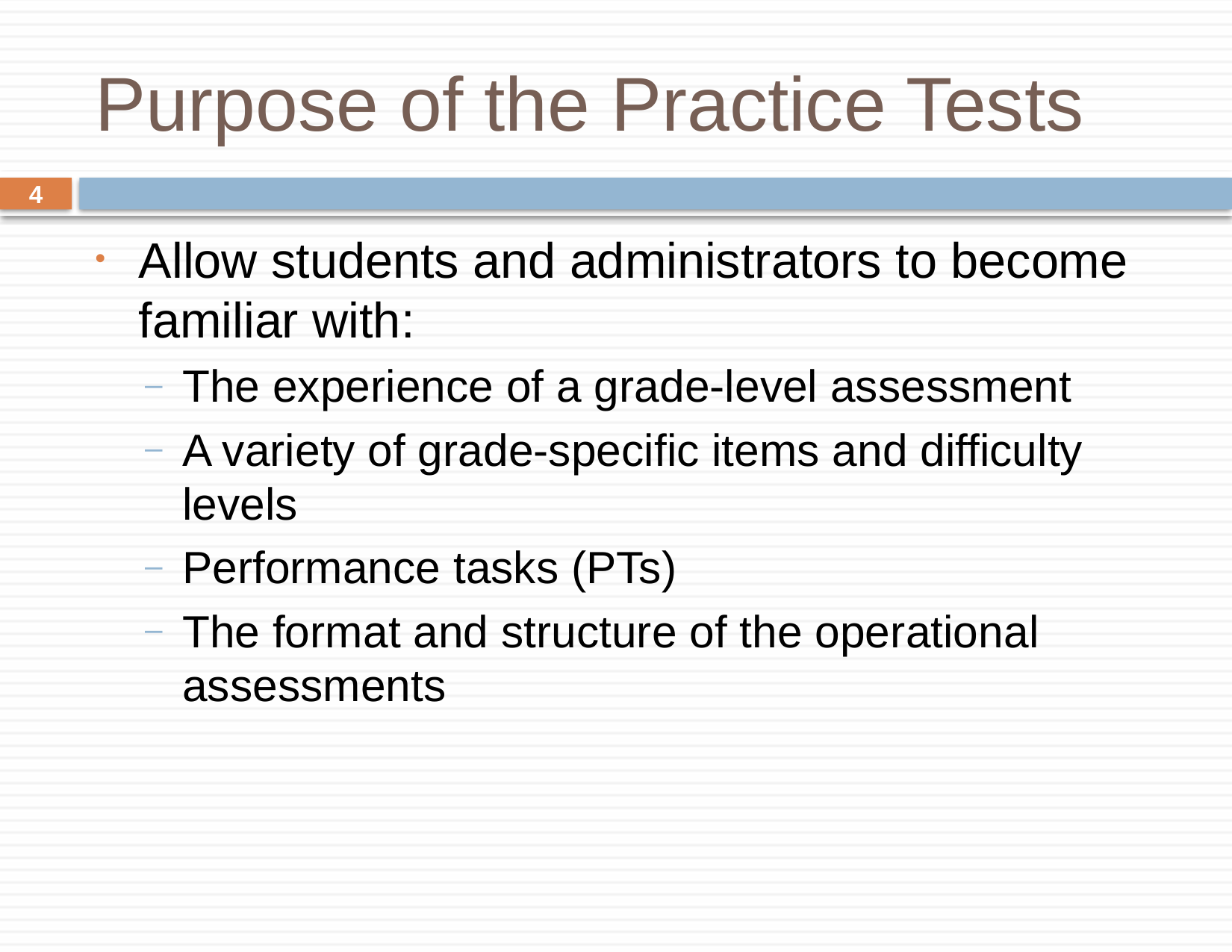

# Purpose of the Practice Tests
4
Allow students and administrators to become familiar with:
The experience of a grade-level assessment
A variety of grade-specific items and difficulty levels
Performance tasks (PTs)
The format and structure of the operational assessments